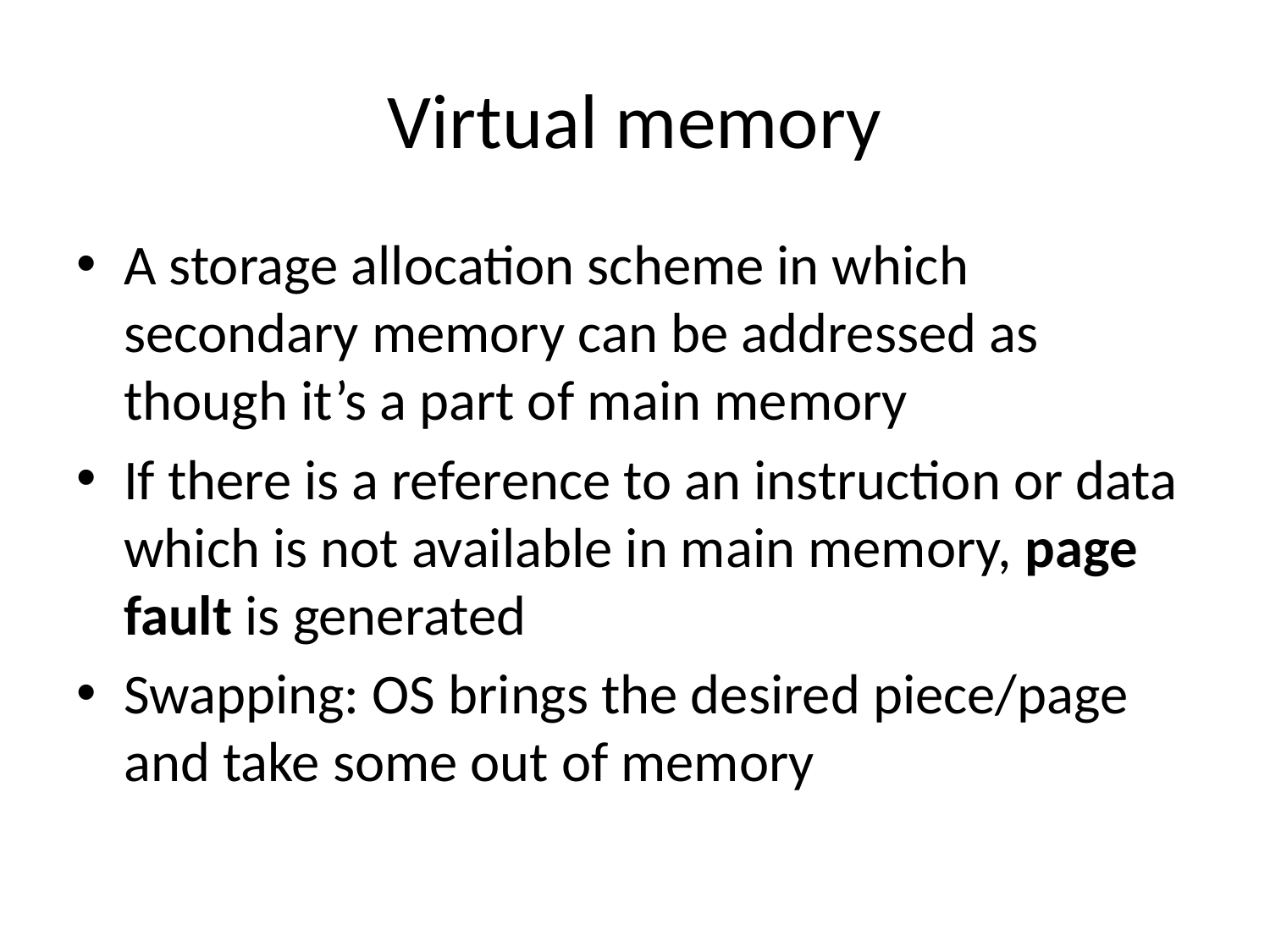

# Virtual memory
A storage allocation scheme in which secondary memory can be addressed as though it’s a part of main memory
If there is a reference to an instruction or data which is not available in main memory, page fault is generated
Swapping: OS brings the desired piece/page and take some out of memory